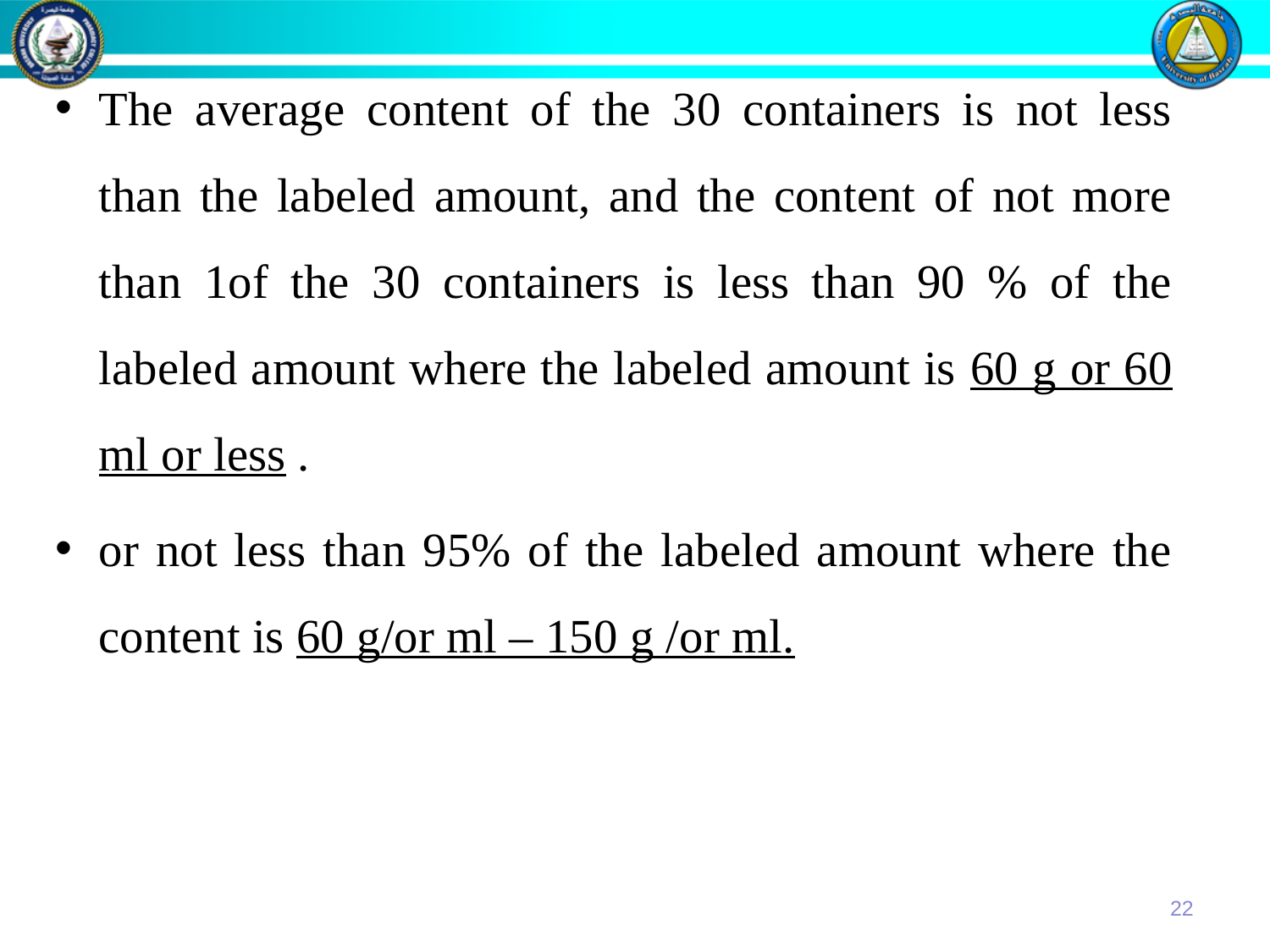

The average content of the 30 containers is not less than the labeled amount, and the content of not more than 1of the 30 containers is less than 90 % of the labeled amount where the labeled amount is 60 g or 60 ml or less .
or not less than 95% of the labeled amount where the content is 60 g/or ml – 150 g /or ml.
22